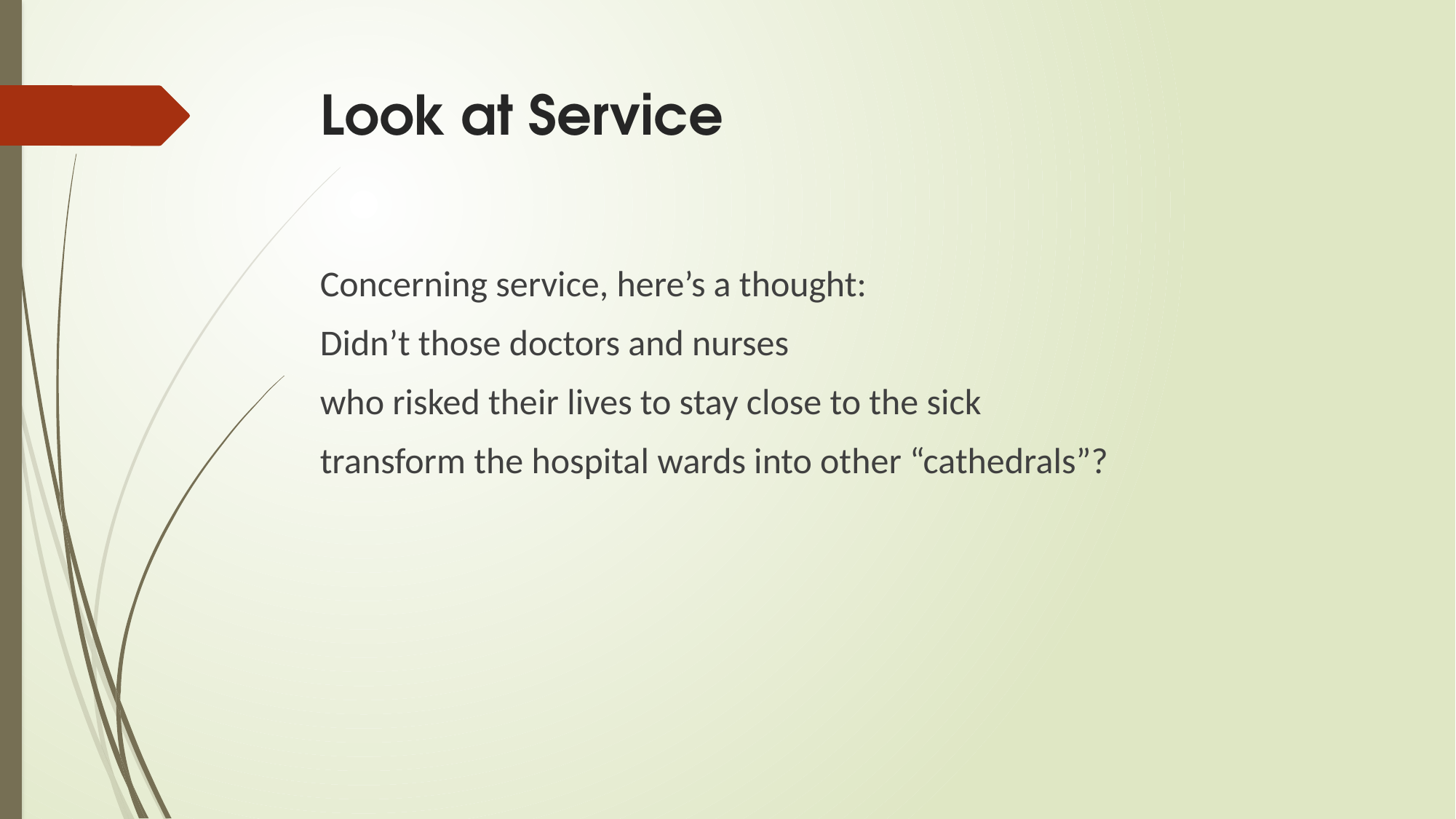

# Look at Service
Concerning service, here’s a thought:
Didn’t those doctors and nurses
who risked their lives to stay close to the sick
transform the hospital wards into other “cathedrals”?